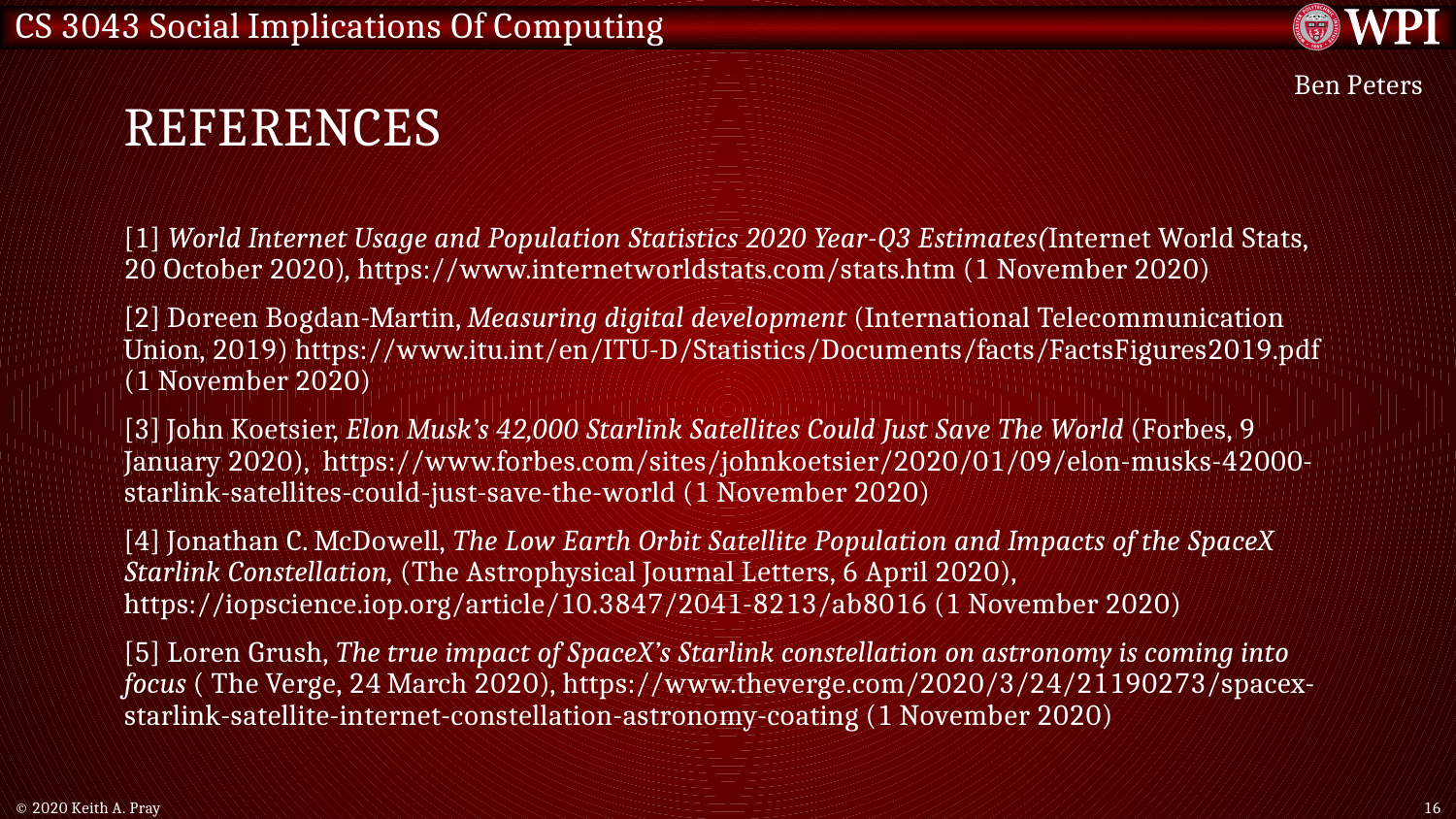

# References
Ben Peters
[1] World Internet Usage and Population Statistics 2020 Year-Q3 Estimates(Internet World Stats, 20 October 2020), https://www.internetworldstats.com/stats.htm (1 November 2020)
[2] Doreen Bogdan-Martin, Measuring digital development (International Telecommunication Union, 2019) https://www.itu.int/en/ITU-D/Statistics/Documents/facts/FactsFigures2019.pdf (1 November 2020)
[3] John Koetsier, Elon Musk’s 42,000 Starlink Satellites Could Just Save The World (Forbes, 9 January 2020),  https://www.forbes.com/sites/johnkoetsier/2020/01/09/elon-musks-42000-starlink-satellites-could-just-save-the-world (1 November 2020)
[4] Jonathan C. McDowell, The Low Earth Orbit Satellite Population and Impacts of the SpaceX Starlink Constellation, (The Astrophysical Journal Letters, 6 April 2020),  https://iopscience.iop.org/article/10.3847/2041-8213/ab8016 (1 November 2020)
[5] Loren Grush, The true impact of SpaceX’s Starlink constellation on astronomy is coming into focus ( The Verge, 24 March 2020), https://www.theverge.com/2020/3/24/21190273/spacex-starlink-satellite-internet-constellation-astronomy-coating (1 November 2020)
© 2020 Keith A. Pray
16